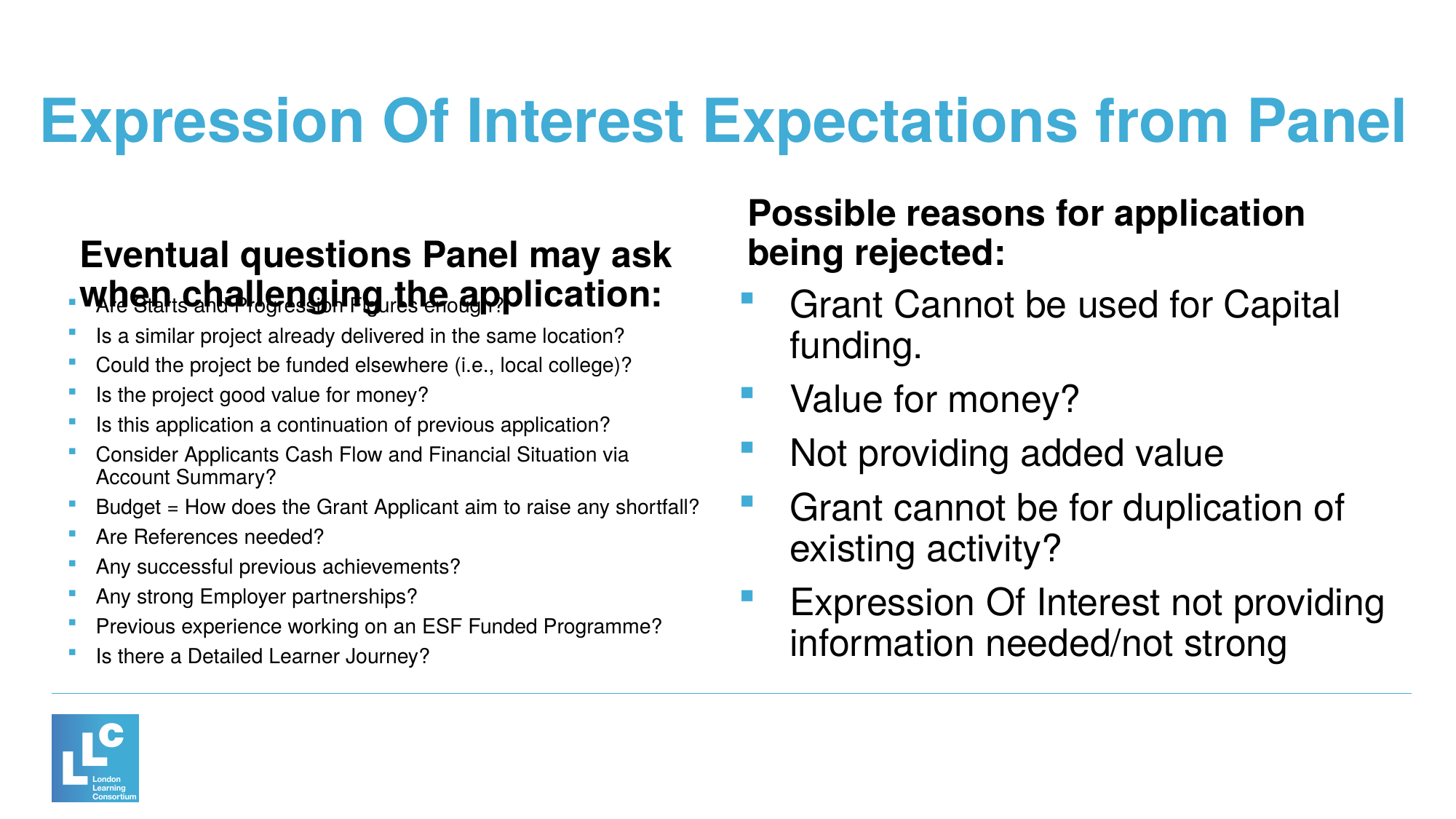

# Expression Of Interest Expectations from Panel
Possible reasons for application being rejected:

Eventual questions Panel may ask when challenging the application:

Grant Cannot be used for Capital funding.
Value for money?
Not providing added value
Grant cannot be for duplication of existing activity?
Expression Of Interest not providing information needed/not strong

Are Starts and Progression Figures enough?
Is a similar project already delivered in the same location?
Could the project be funded elsewhere (i.e., local college)?
Is the project good value for money?
Is this application a continuation of previous application?
Consider Applicants Cash Flow and Financial Situation via Account Summary?
Budget = How does the Grant Applicant aim to raise any shortfall?
Are References needed?
Any successful previous achievements?
Any strong Employer partnerships?
Previous experience working on an ESF Funded Programme?
Is there a Detailed Learner Journey?